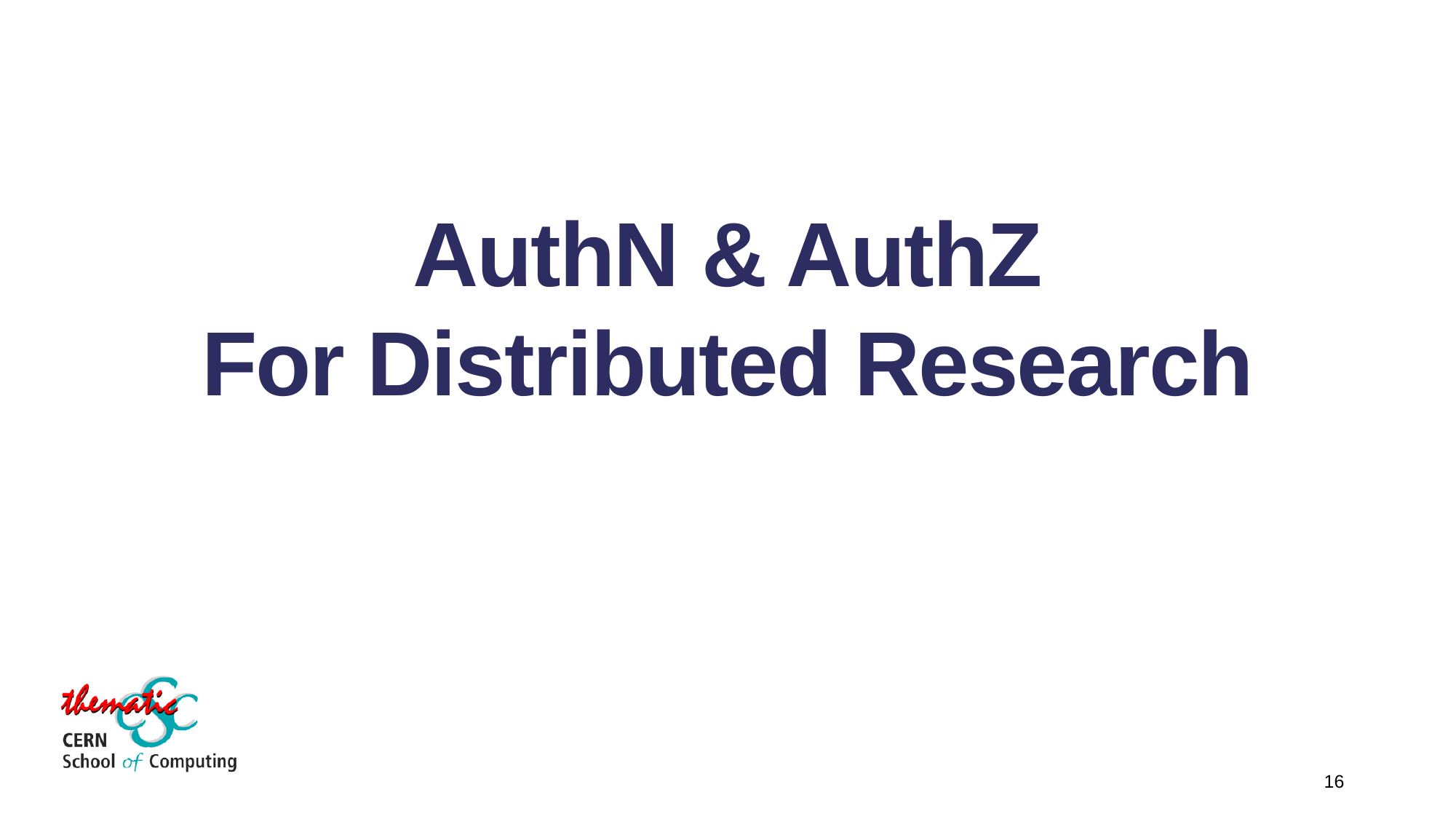

# AuthN & AuthZ For Distributed Research

16